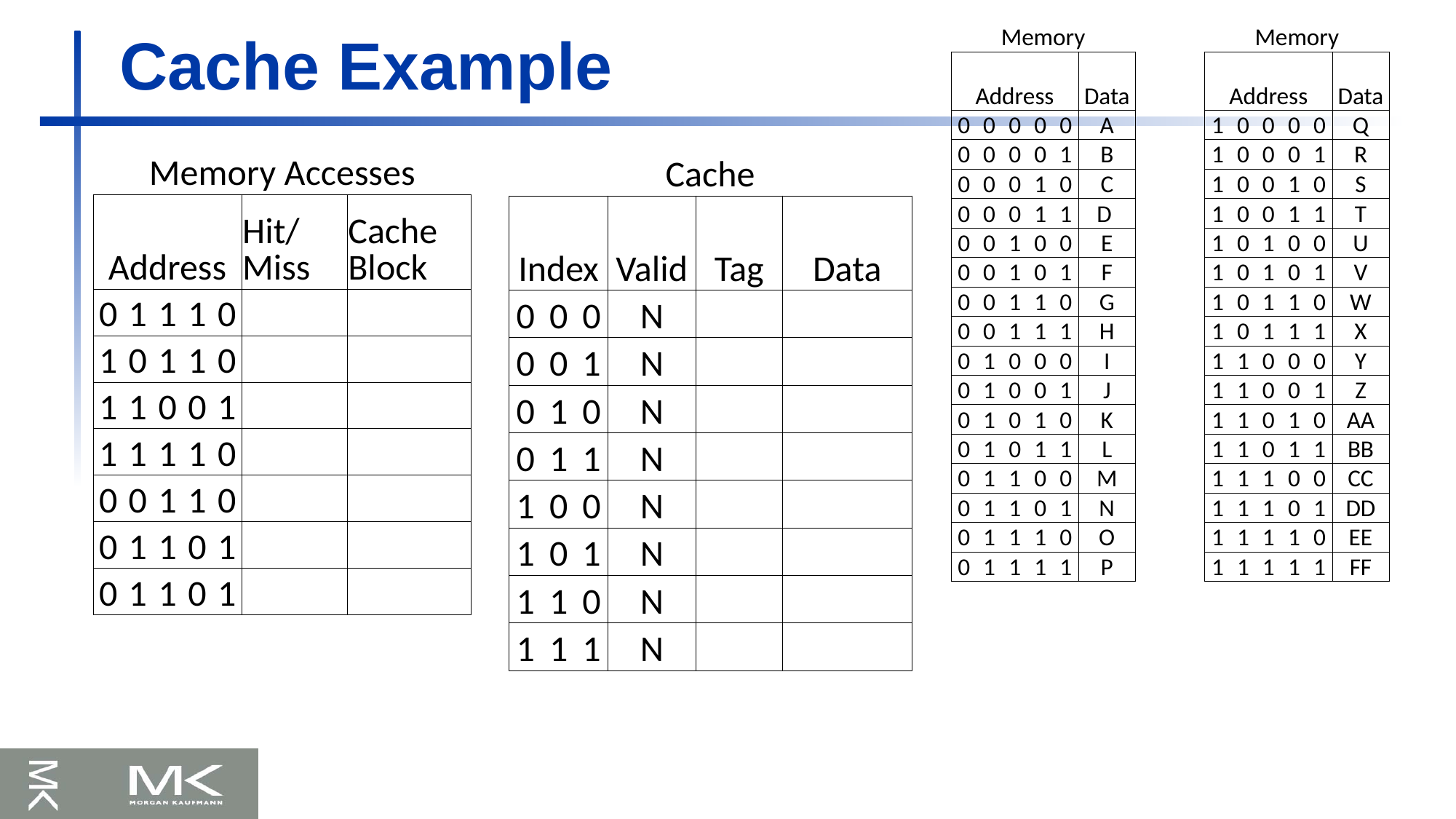

# Cache Example
| Memory |  |  |  |  |  |  | Memory |  |  |  |  |  |
| --- | --- | --- | --- | --- | --- | --- | --- | --- | --- | --- | --- | --- |
| Address |  |  |  |  | Data |  | Address |  |  |  |  | Data |
| 0 | 0 | 0 | 0 | 0 | A |  | 1 | 0 | 0 | 0 | 0 | Q |
| 0 | 0 | 0 | 0 | 1 | B |  | 1 | 0 | 0 | 0 | 1 | R |
| 0 | 0 | 0 | 1 | 0 | C |  | 1 | 0 | 0 | 1 | 0 | S |
| 0 | 0 | 0 | 1 | 1 | D |  | 1 | 0 | 0 | 1 | 1 | T |
| 0 | 0 | 1 | 0 | 0 | E |  | 1 | 0 | 1 | 0 | 0 | U |
| 0 | 0 | 1 | 0 | 1 | F |  | 1 | 0 | 1 | 0 | 1 | V |
| 0 | 0 | 1 | 1 | 0 | G |  | 1 | 0 | 1 | 1 | 0 | W |
| 0 | 0 | 1 | 1 | 1 | H |  | 1 | 0 | 1 | 1 | 1 | X |
| 0 | 1 | 0 | 0 | 0 | I |  | 1 | 1 | 0 | 0 | 0 | Y |
| 0 | 1 | 0 | 0 | 1 | J |  | 1 | 1 | 0 | 0 | 1 | Z |
| 0 | 1 | 0 | 1 | 0 | K |  | 1 | 1 | 0 | 1 | 0 | AA |
| 0 | 1 | 0 | 1 | 1 | L |  | 1 | 1 | 0 | 1 | 1 | BB |
| 0 | 1 | 1 | 0 | 0 | M |  | 1 | 1 | 1 | 0 | 0 | CC |
| 0 | 1 | 1 | 0 | 1 | N |  | 1 | 1 | 1 | 0 | 1 | DD |
| 0 | 1 | 1 | 1 | 0 | O |  | 1 | 1 | 1 | 1 | 0 | EE |
| 0 | 1 | 1 | 1 | 1 | P |  | 1 | 1 | 1 | 1 | 1 | FF |
| Memory Accesses |  |  |  |  |  |  |
| --- | --- | --- | --- | --- | --- | --- |
| Address |  |  |  |  | Hit/ Miss | Cache Block |
| 0 | 1 | 1 | 1 | 0 |  |  |
| 1 | 0 | 1 | 1 | 0 |  |  |
| 1 | 1 | 0 | 0 | 1 |  |  |
| 1 | 1 | 1 | 1 | 0 |  |  |
| 0 | 0 | 1 | 1 | 0 |  |  |
| 0 | 1 | 1 | 0 | 1 |  |  |
| 0 | 1 | 1 | 0 | 1 |  |  |
| Cache |  |  |  |  |  |
| --- | --- | --- | --- | --- | --- |
| Index |  |  | Valid | Tag | Data |
| 0 | 0 | 0 | N |  |  |
| 0 | 0 | 1 | N |  |  |
| 0 | 1 | 0 | N |  |  |
| 0 | 1 | 1 | N |  |  |
| 1 | 0 | 0 | N |  |  |
| 1 | 0 | 1 | N |  |  |
| 1 | 1 | 0 | N |  |  |
| 1 | 1 | 1 | N |  |  |